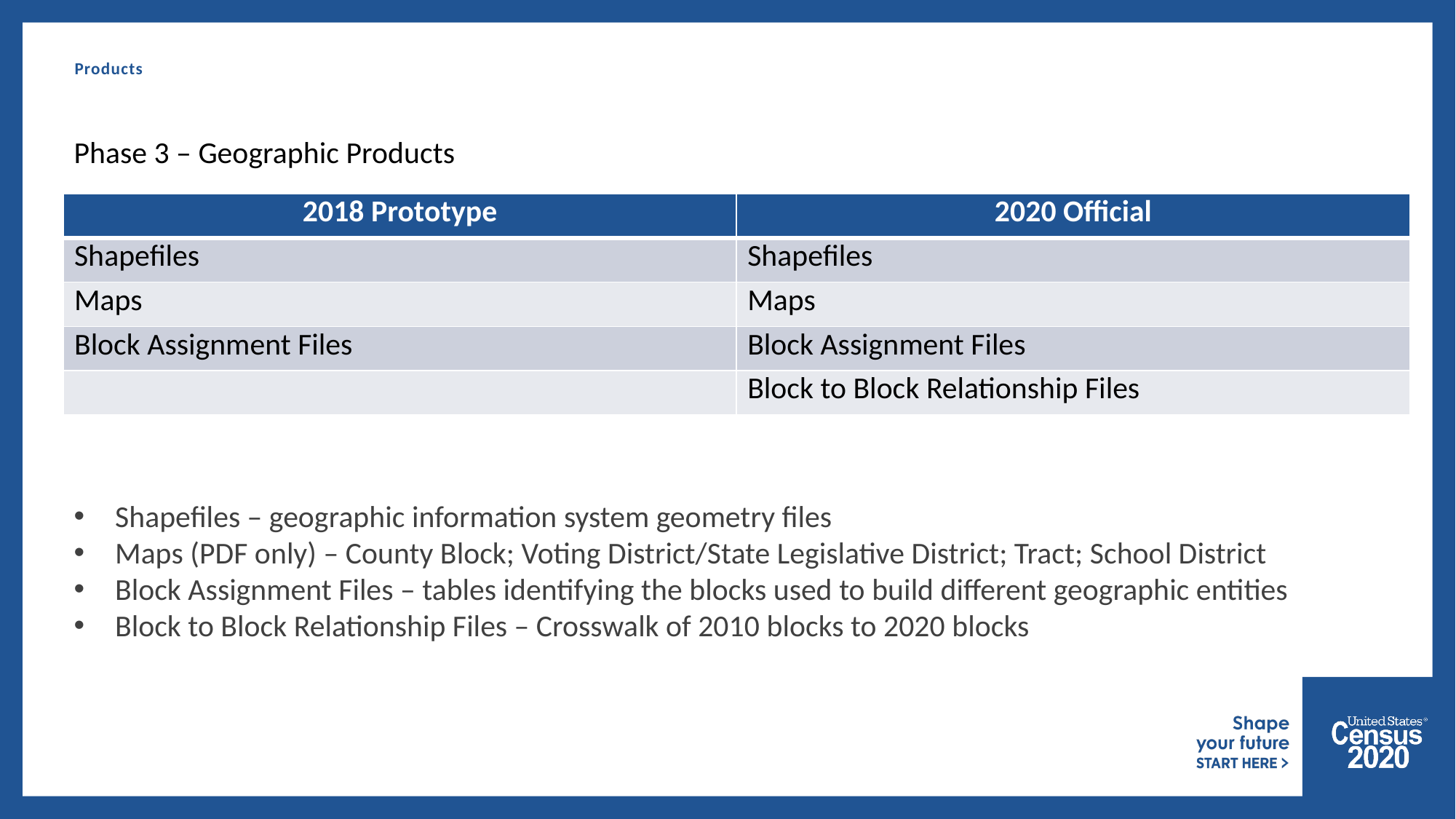

6
# Products
Phase 3 – Geographic Products

Shapefiles – geographic information system geometry files
Maps (PDF only) – County Block; Voting District/State Legislative District; Tract; School District
Block Assignment Files – tables identifying the blocks used to build different geographic entities
Block to Block Relationship Files – Crosswalk of 2010 blocks to 2020 blocks
| 2018 Prototype | 2020 Official |
| --- | --- |
| Shapefiles | Shapefiles |
| Maps | Maps |
| Block Assignment Files | Block Assignment Files |
|  | Block to Block Relationship Files |